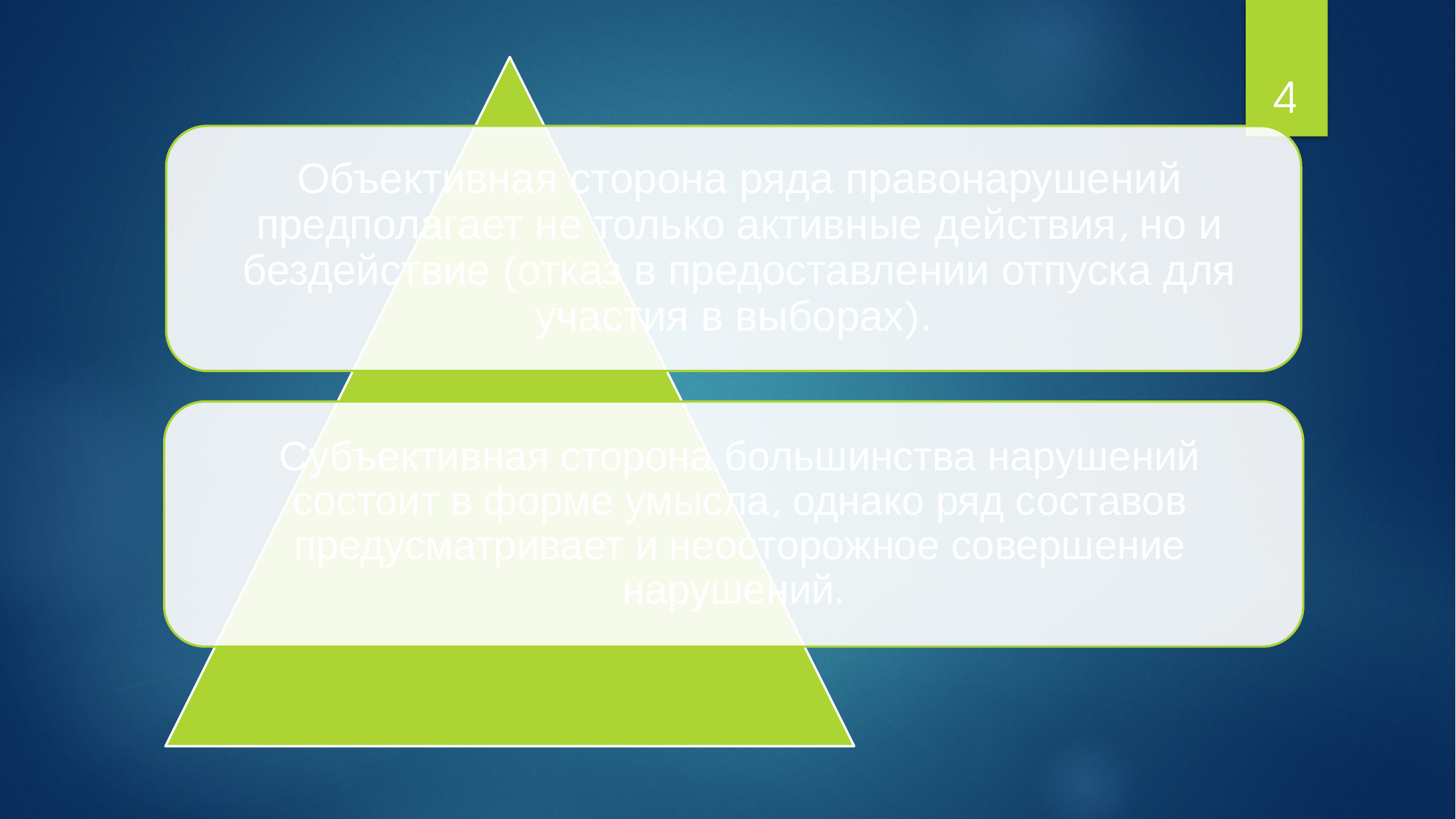

4
Объективная сторона ряда правонарушений предполагает не только активные действия, но и бездействие (отказ в предоставлении отпуска для участия в выборах).
Субъективная сторона большинства нарушений состоит в форме умысла, однако ряд составов предусматривает и неосторожное совершение нарушений.